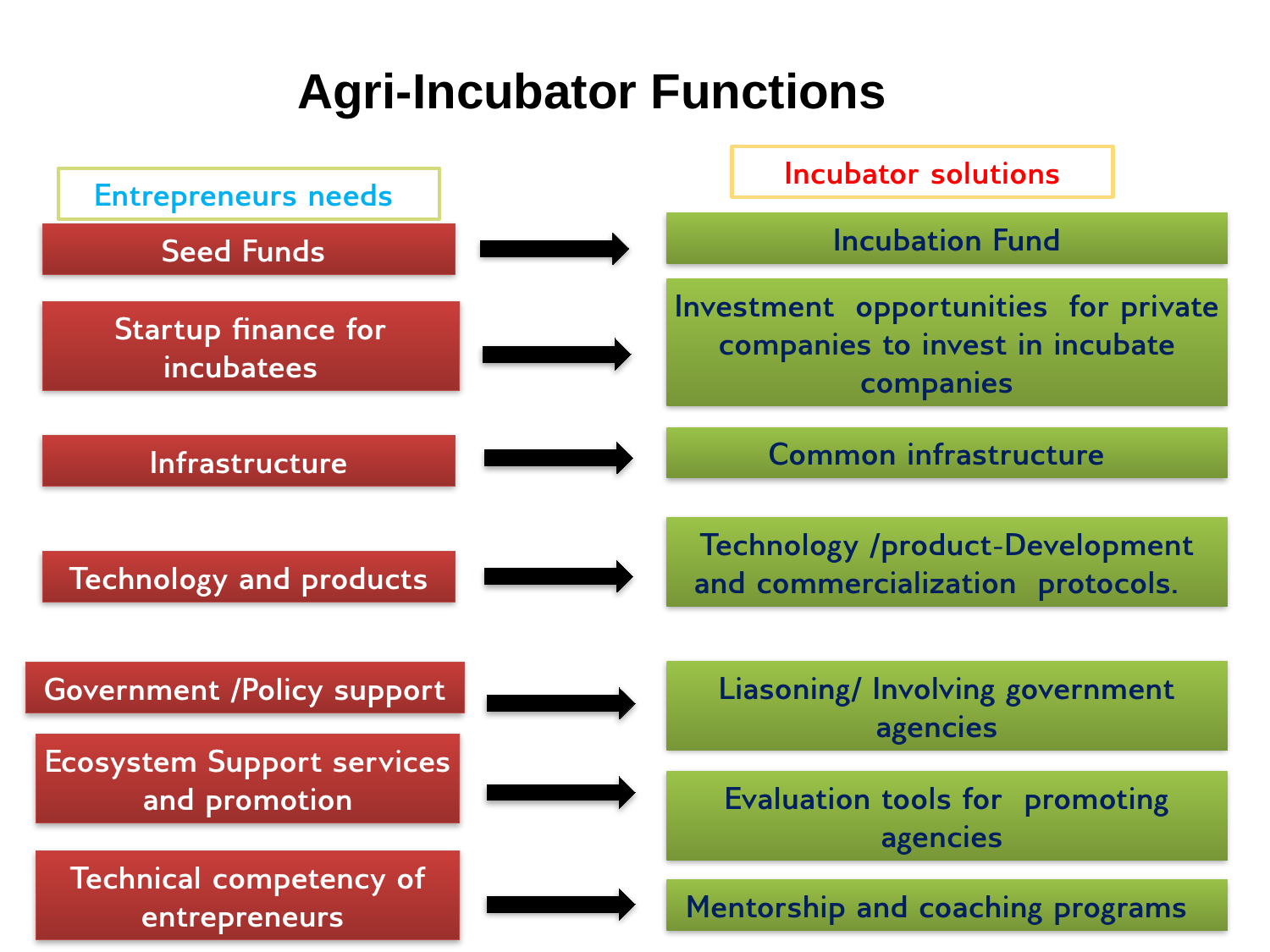

Agri-Incubator Functions
Incubator solutions
Entrepreneurs needs
 Incubation Fund
Seed Funds

Investment  opportunities  for private companies to invest in incubate companies
Startup finance for incubatees

Common infrastructure
Infrastructure

Technology /product-Development and commercialization  protocols.
Technology and products

Liasoning/ Involving government agencies
Government /Policy support

Ecosystem Support services and promotion
Evaluation tools for  promoting agencies

Technical competency of entrepreneurs
Mentorship and coaching programs